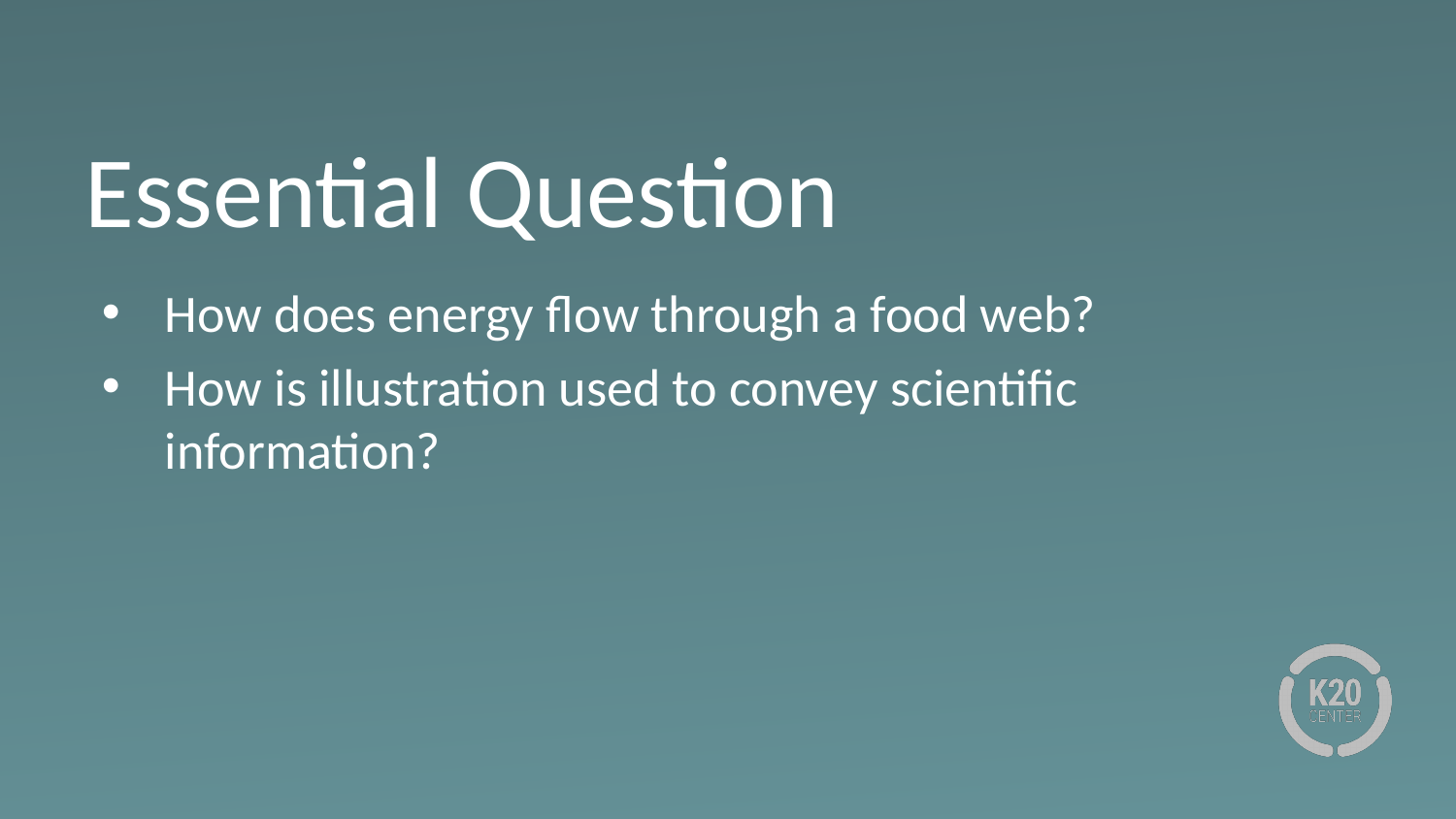

# Essential Question
How does energy flow through a food web?
How is illustration used to convey scientific information?